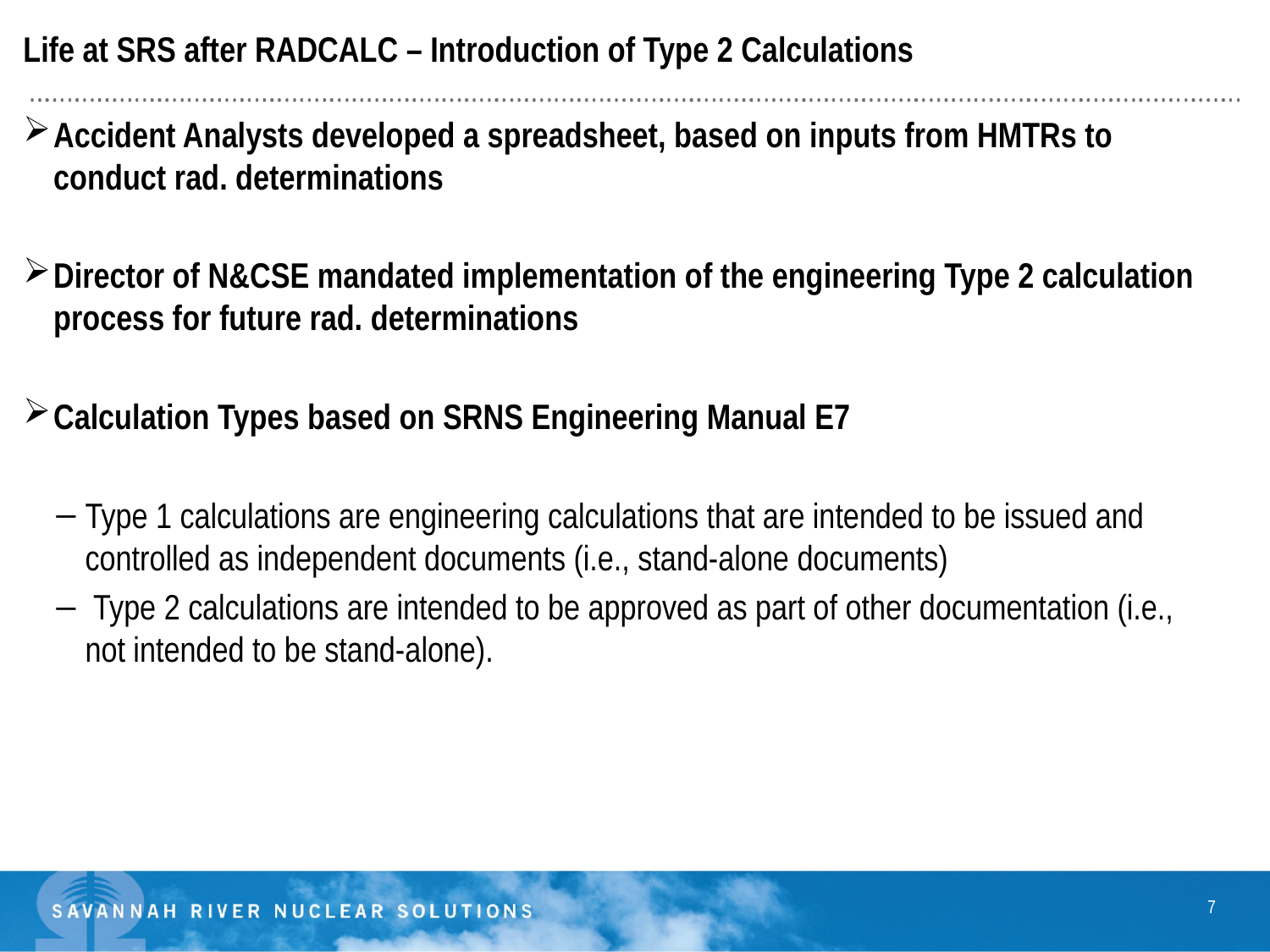

Life at SRS after RADCALC – Introduction of Type 2 Calculations

Accident Analysts developed a spreadsheet, based on inputs from HMTRs to conduct rad. determinations

Director of N&CSE mandated implementation of the engineering Type 2 calculation process for future rad. determinations

Calculation Types based on SRNS Engineering Manual E7

Type 1 calculations are engineering calculations that are intended to be issued and controlled as independent documents (i.e., stand-alone documents)
 Type 2 calculations are intended to be approved as part of other documentation (i.e., not intended to be stand-alone).

7